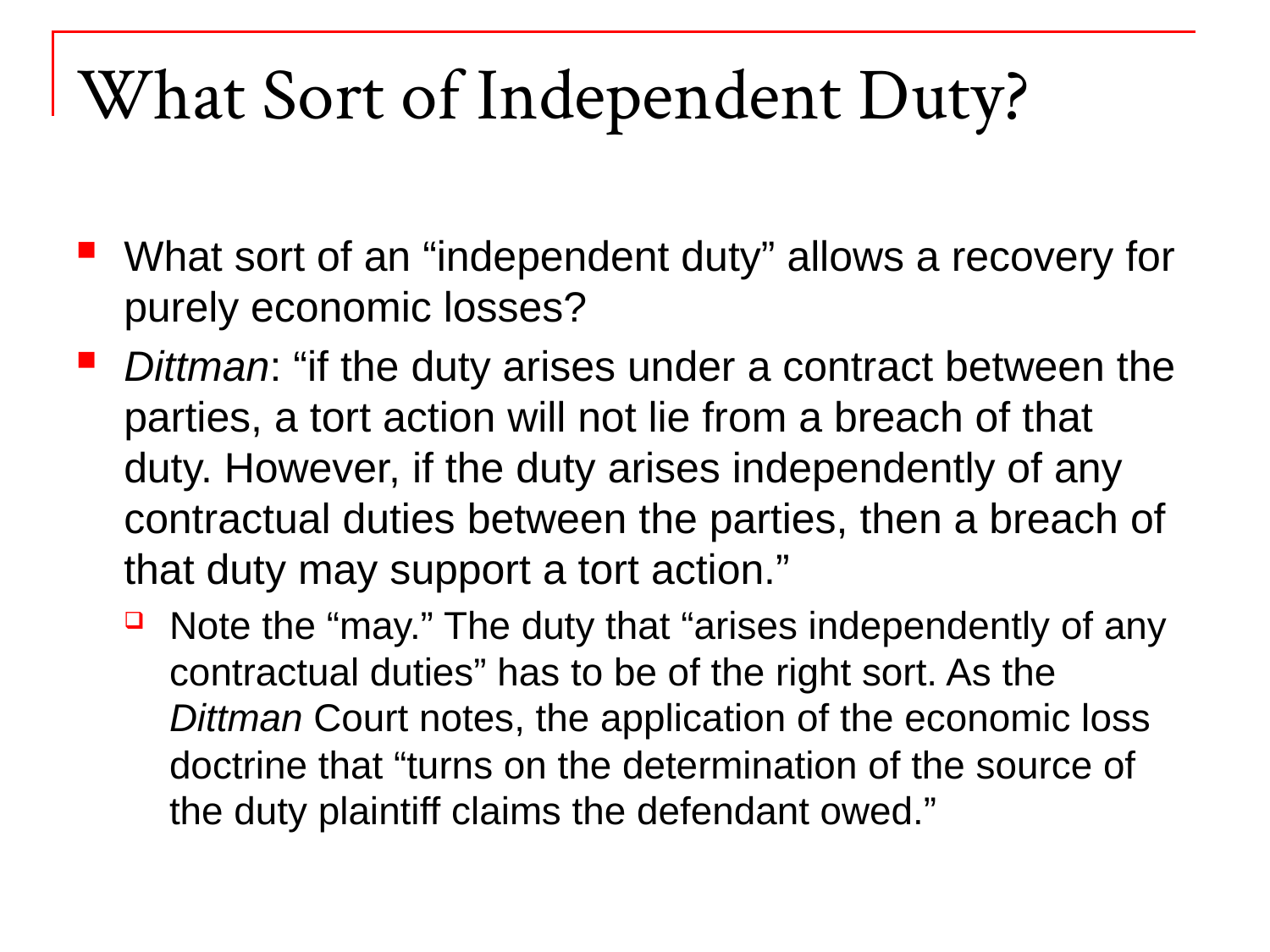

# What Sort of Independent Duty?
What sort of an “independent duty” allows a recovery for purely economic losses?
Dittman: “if the duty arises under a contract between the parties, a tort action will not lie from a breach of that duty. However, if the duty arises independently of any contractual duties between the parties, then a breach of that duty may support a tort action.”
Note the “may.” The duty that “arises independently of any contractual duties” has to be of the right sort. As the Dittman Court notes, the application of the economic loss doctrine that “turns on the determination of the source of the duty plaintiff claims the defendant owed.”